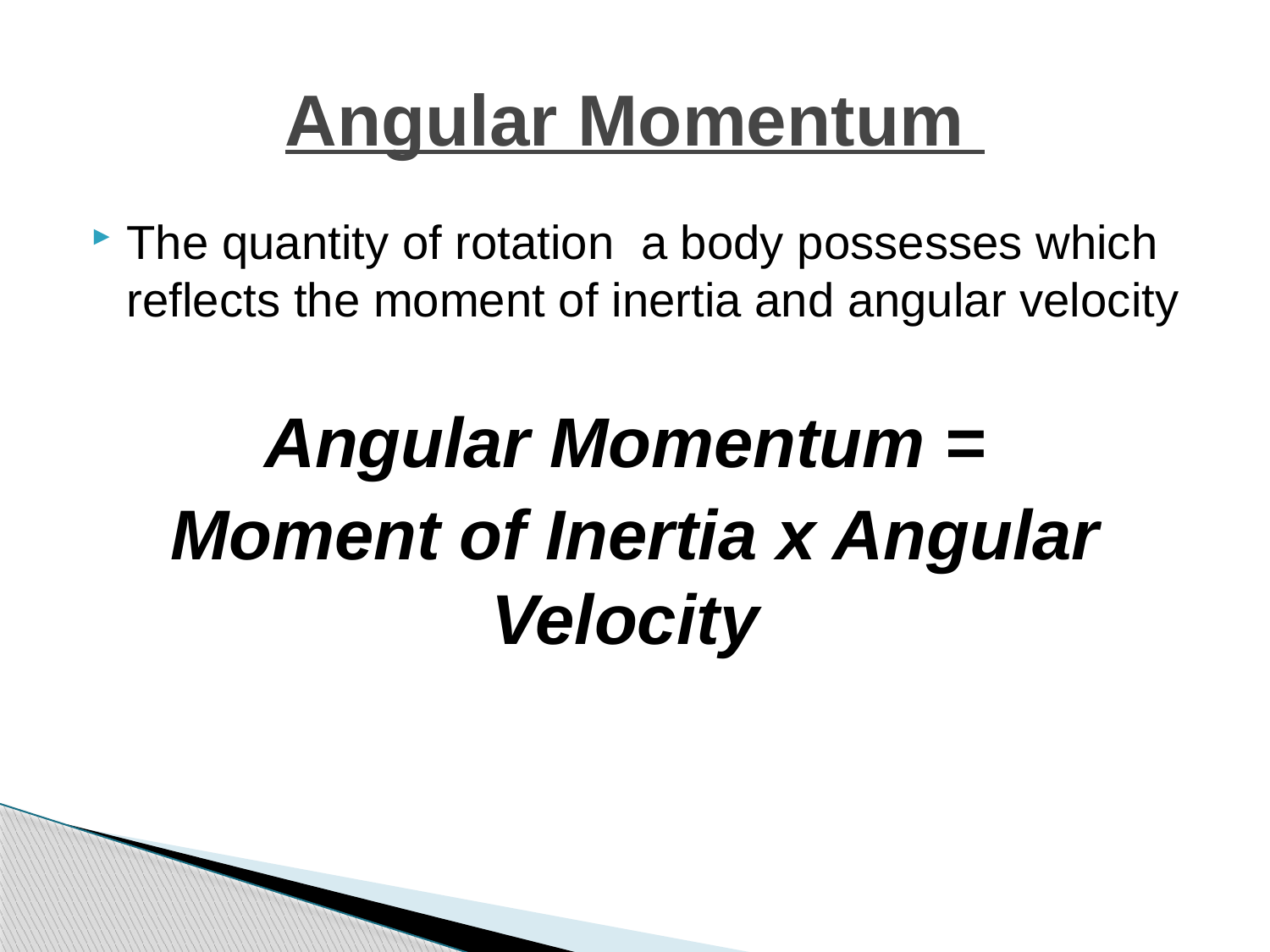

# Angular Momentum
The quantity of rotation  a body possesses which reflects the moment of inertia and angular velocity

Angular Momentum =
Moment of Inertia x Angular Velocity